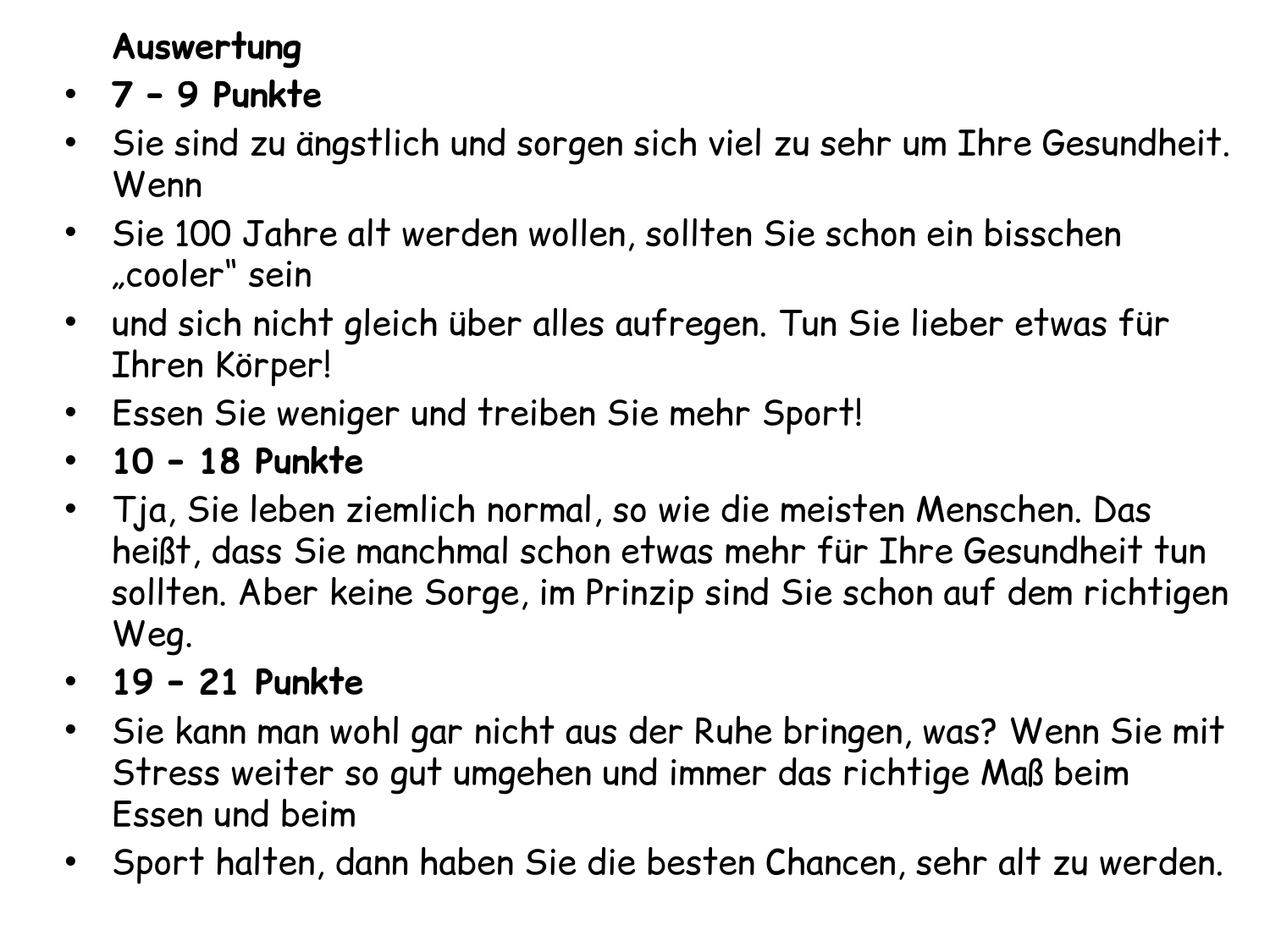

Auswertung
7 – 9 Punkte
Sie sind zu ängstlich und sorgen sich viel zu sehr um Ihre Gesundheit. Wenn
Sie 100 Jahre alt werden wollen, sollten Sie schon ein bisschen „cooler“ sein
und sich nicht gleich über alles aufregen. Tun Sie lieber etwas für Ihren Körper!
Essen Sie weniger und treiben Sie mehr Sport!
10 – 18 Punkte
Tja, Sie leben ziemlich normal, so wie die meisten Menschen. Das heißt, dass Sie manchmal schon etwas mehr für Ihre Gesundheit tun sollten. Aber keine Sorge, im Prinzip sind Sie schon auf dem richtigen Weg.
19 – 21 Punkte
Sie kann man wohl gar nicht aus der Ruhe bringen, was? Wenn Sie mit Stress weiter so gut umgehen und immer das richtige Maß beim Essen und beim
Sport halten, dann haben Sie die besten Chancen, sehr alt zu werden.